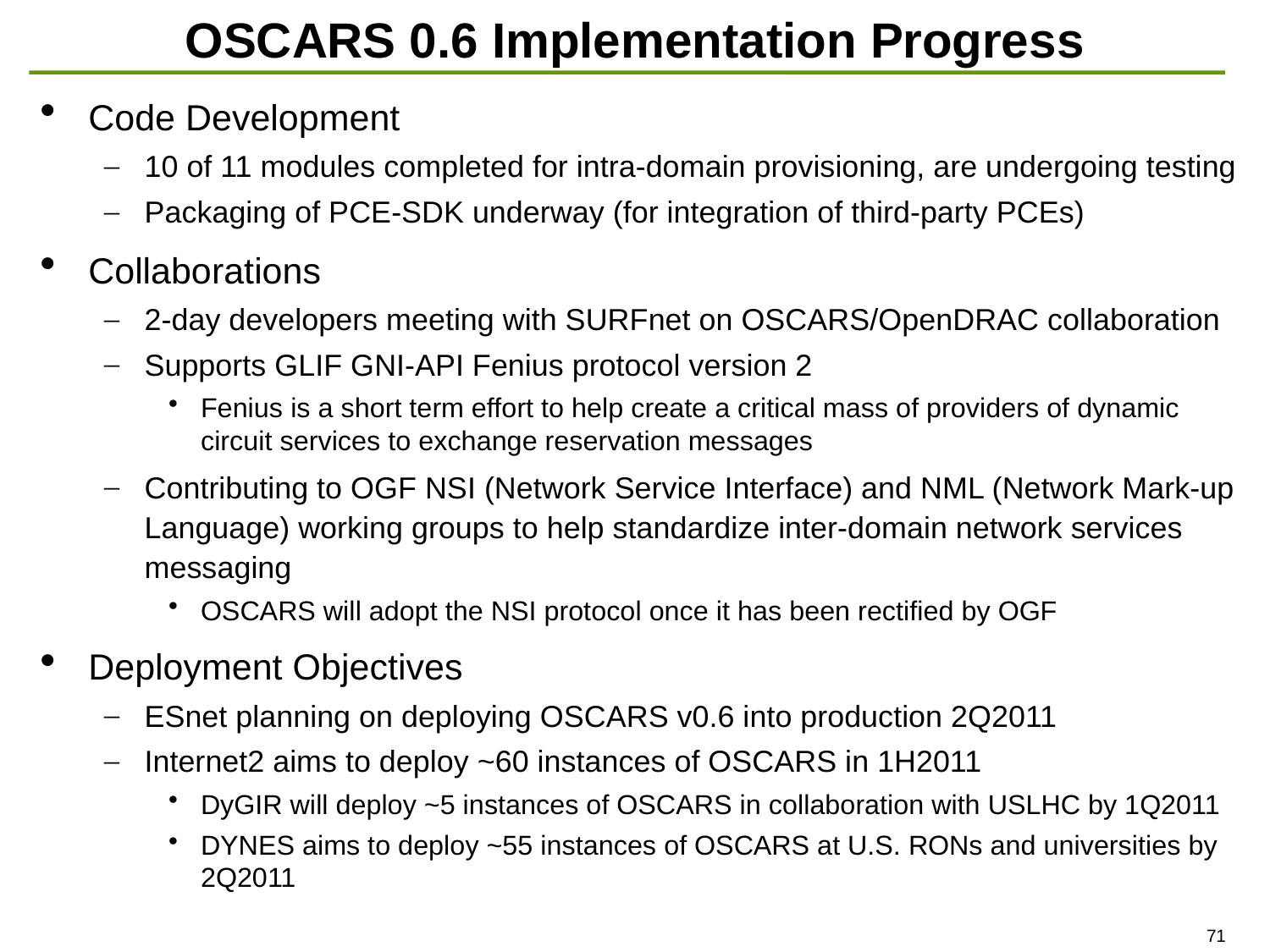

# OSCARS 0.6 Implementation Progress
Code Development
10 of 11 modules completed for intra-domain provisioning, are undergoing testing
Packaging of PCE-SDK underway (for integration of third-party PCEs)
Collaborations
2-day developers meeting with SURFnet on OSCARS/OpenDRAC collaboration
Supports GLIF GNI-API Fenius protocol version 2
Fenius is a short term effort to help create a critical mass of providers of dynamic circuit services to exchange reservation messages
Contributing to OGF NSI (Network Service Interface) and NML (Network Mark-up Language) working groups to help standardize inter-domain network services messaging
OSCARS will adopt the NSI protocol once it has been rectified by OGF
Deployment Objectives
ESnet planning on deploying OSCARS v0.6 into production 2Q2011
Internet2 aims to deploy ~60 instances of OSCARS in 1H2011
DyGIR will deploy ~5 instances of OSCARS in collaboration with USLHC by 1Q2011
DYNES aims to deploy ~55 instances of OSCARS at U.S. RONs and universities by 2Q2011